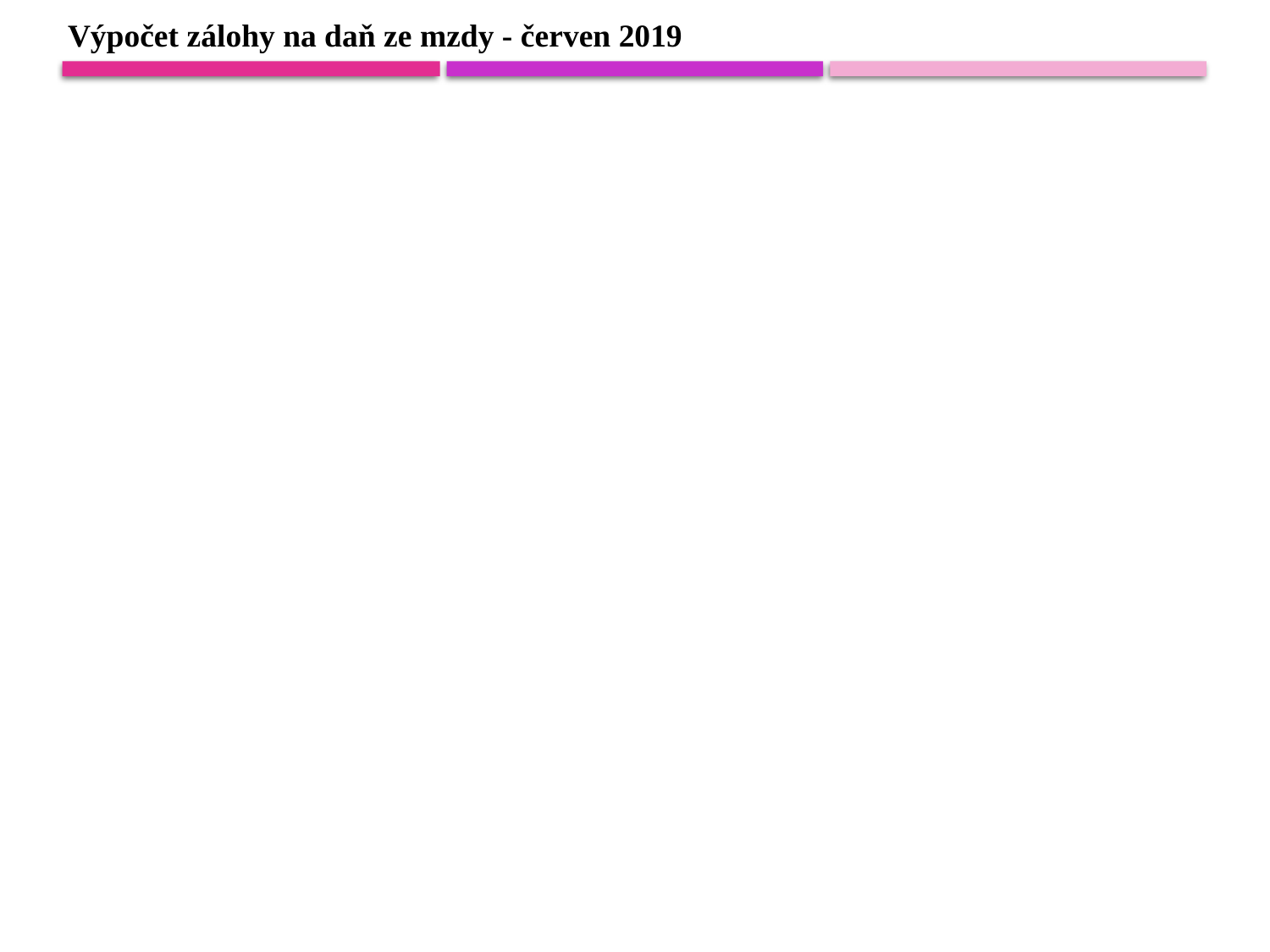

Výpočet zálohy na daň ze mzdy - červen 2019